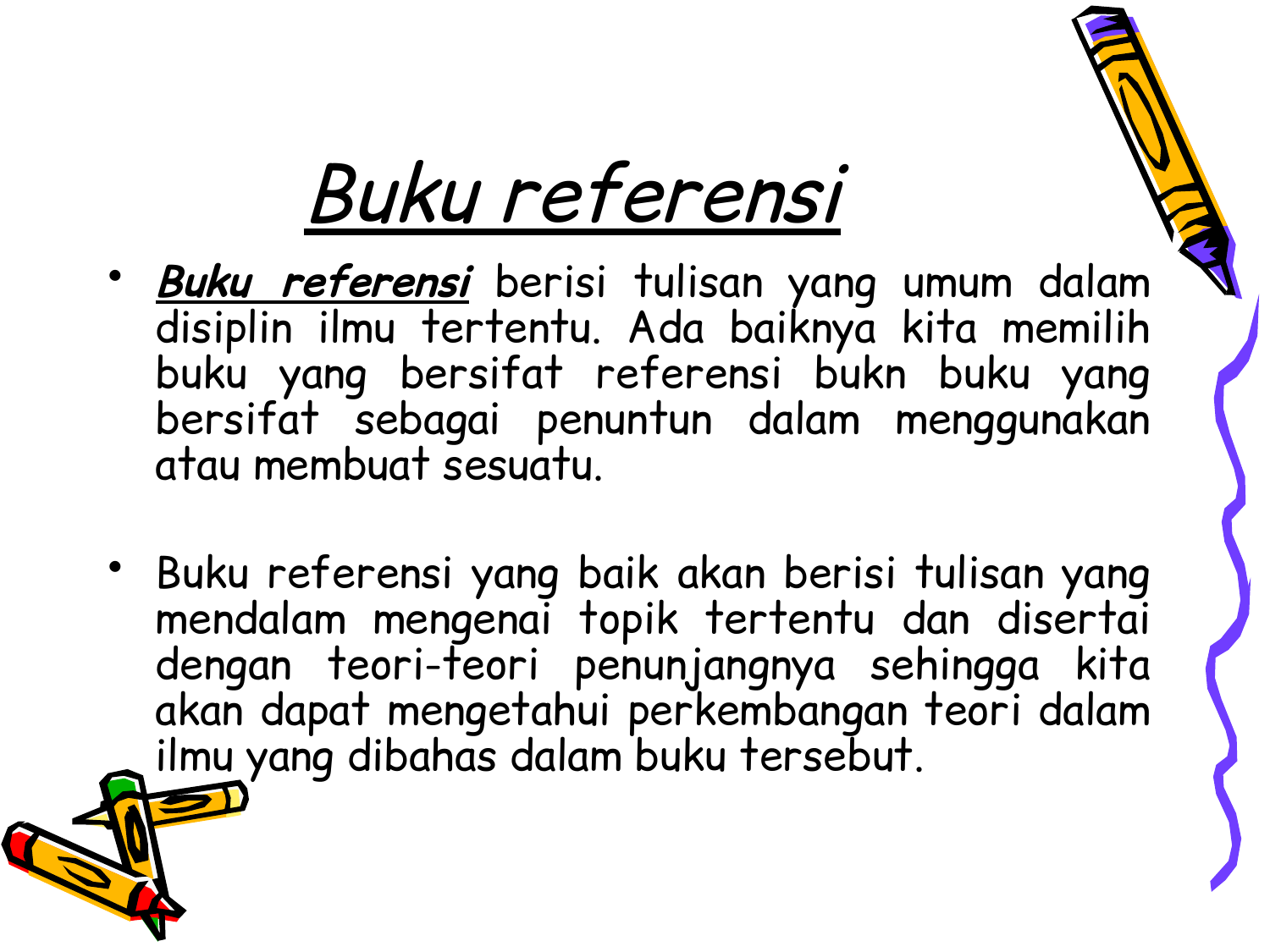

# Buku referensi
Buku referensi berisi tulisan yang umum dalam disiplin ilmu tertentu. Ada baiknya kita memilih buku yang bersifat referensi bukn buku yang bersifat sebagai penuntun dalam menggunakan atau membuat sesuatu.

Buku referensi yang baik akan berisi tulisan yang mendalam mengenai topik tertentu dan disertai dengan teori-teori penunjangnya sehingga kita akan dapat mengetahui perkembangan teori dalam ilmu yang dibahas dalam buku tersebut.